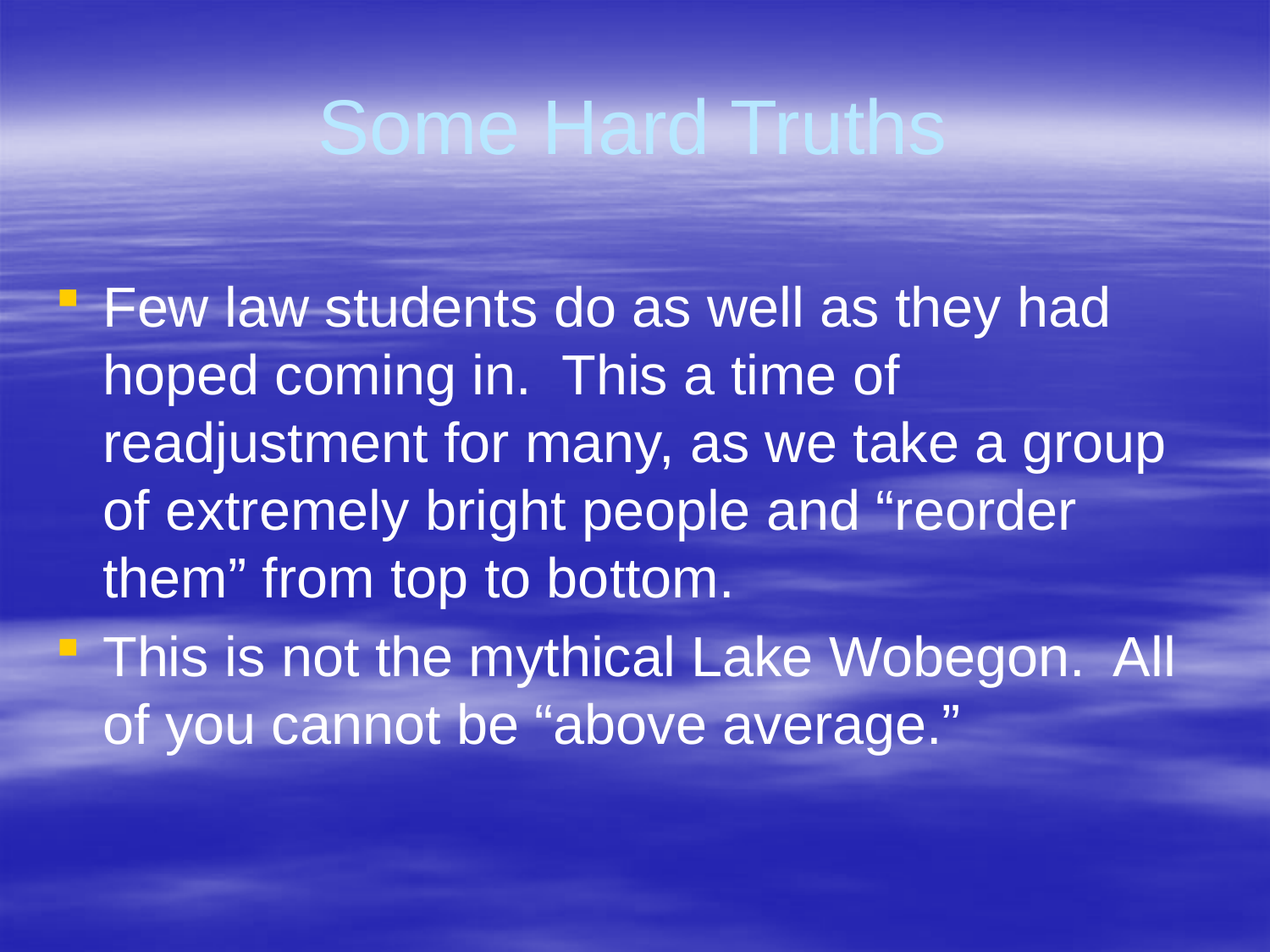

# Some Hard Truths
Few law students do as well as they had hoped coming in.  This a time of readjustment for many, as we take a group of extremely bright people and “reorder them” from top to bottom.
This is not the mythical Lake Wobegon.  All of you cannot be “above average.”